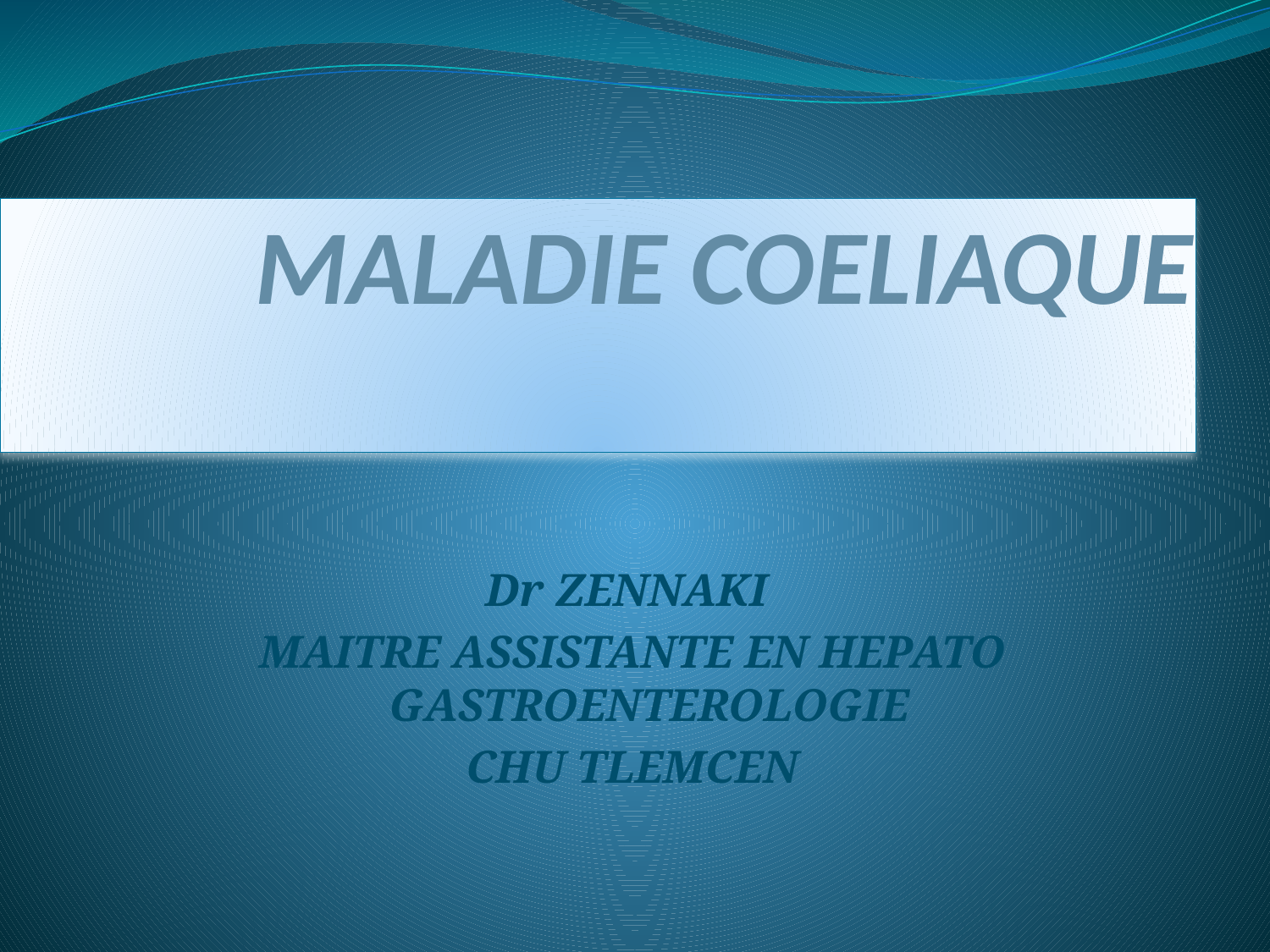

# MALADIE COELIAQUE
Dr ZENNAKI
MAITRE ASSISTANTE EN HEPATO GASTROENTEROLOGIE
CHU TLEMCEN